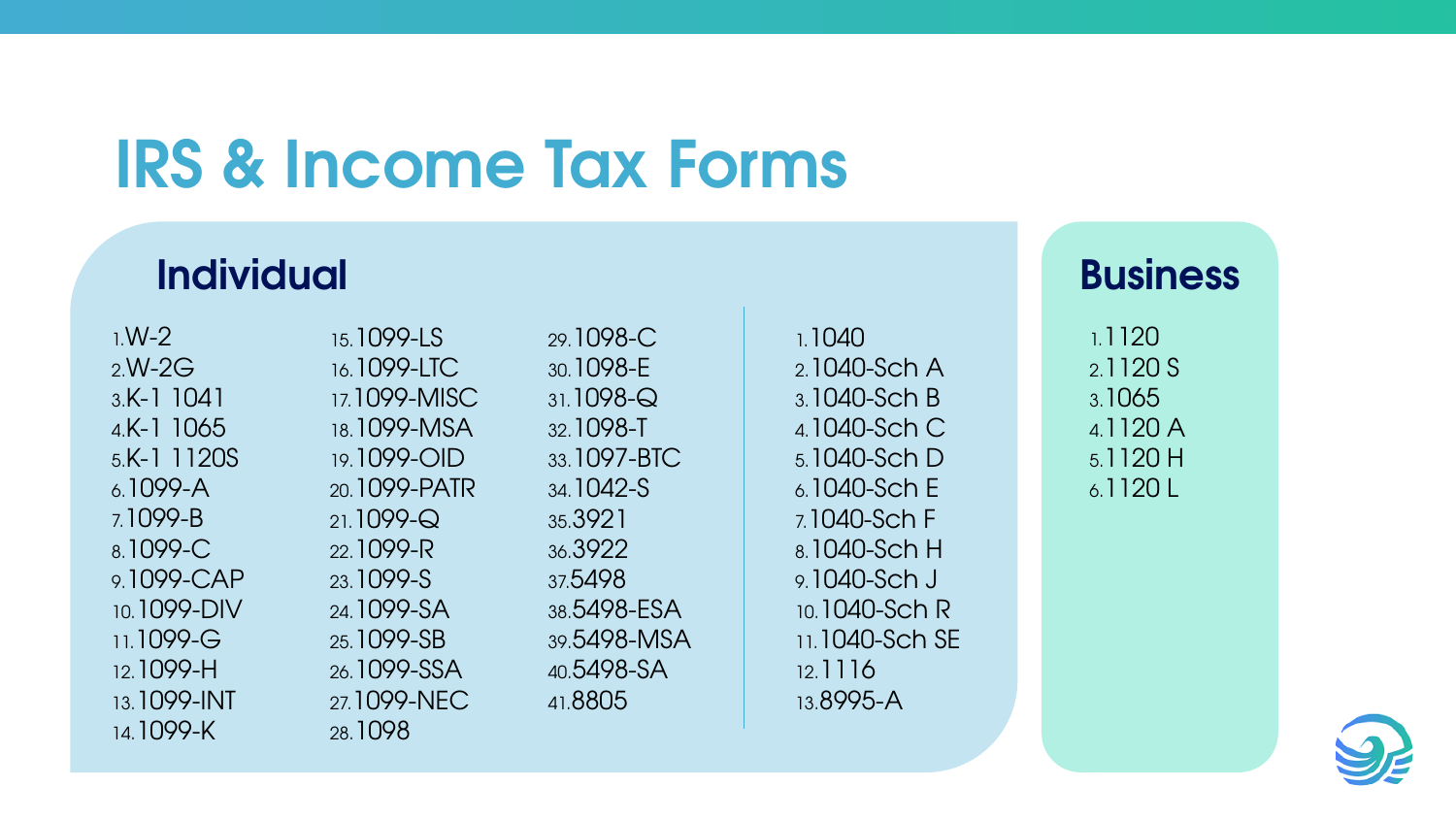

# IRS & Income Tax Forms

Individual
Business
W-2
W-2G
K-1 1041
K-1 1065
K-1 1120S
1099-A
1099-B
1099-C
1099-CAP
1099-DIV
1099-G
1099-H
1099-INT
1099-K
1099-LS
1099-LTC
1099-MISC
1099-MSA
1099-OID
1099-PATR
1099-Q
1099-R
1099-S
1099-SA
1099-SB
1099-SSA
1099-NEC
1098
1098-C
1098-E
1098-Q
1098-T
1097-BTC
1042-S
3921
3922
5498
5498-ESA
5498-MSA
5498-SA
8805
1040
1040-Sch A
1040-Sch B
1040-Sch C
1040-Sch D
1040-Sch E
1040-Sch F
1040-Sch H
1040-Sch J
1040-Sch R
1040-Sch SE
1116
8995-A
1120
1120 S
1065
1120 A
1120 H
1120 L